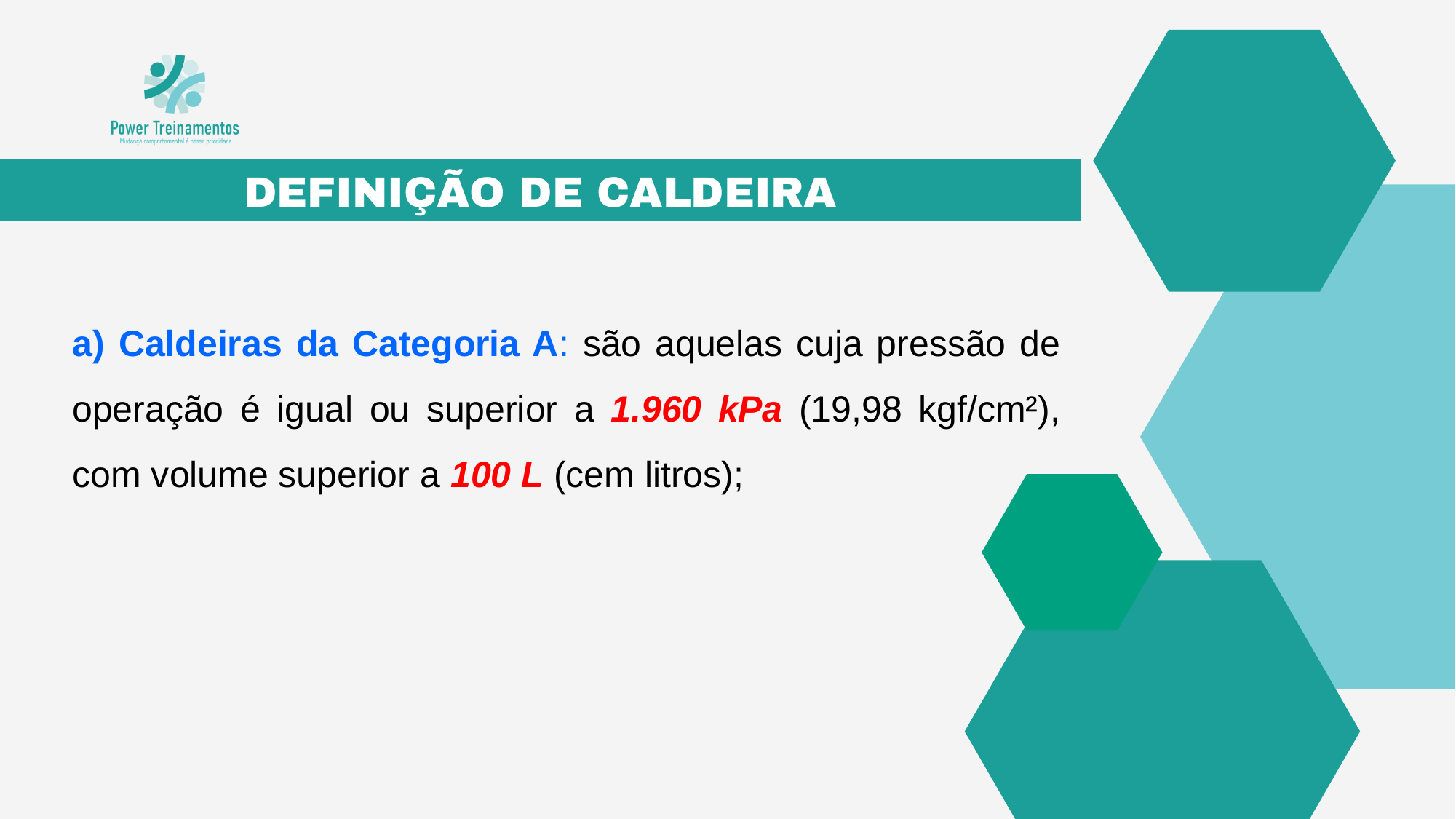

DEFINIÇÃO DE CALDEIRA
a) Caldeiras da Categoria A: são aquelas cuja pressão de operação é igual ou superior a 1.960 kPa (19,98 kgf/cm²), com volume superior a 100 L (cem litros);